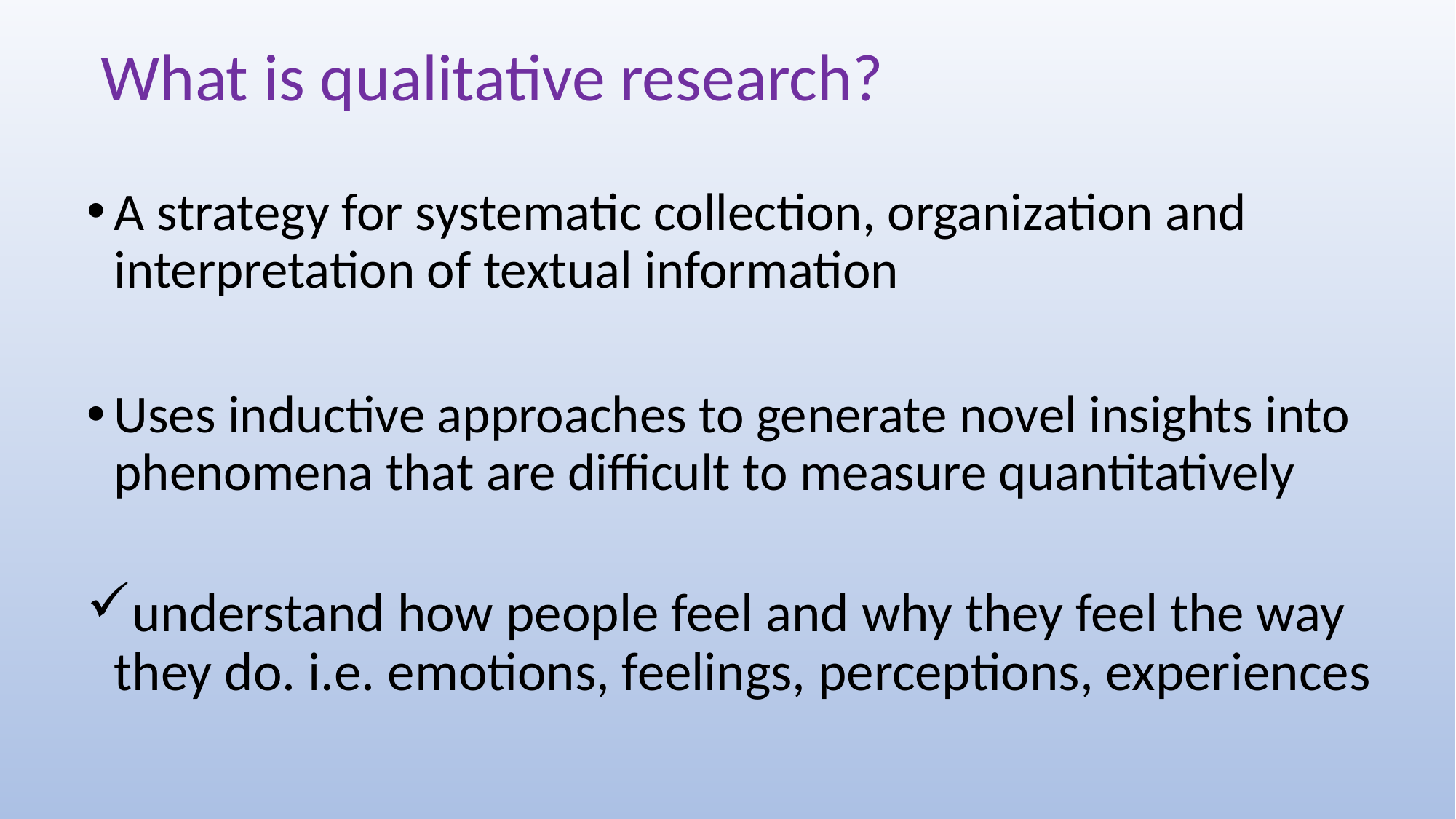

# What is qualitative research?
A strategy for systematic collection, organization and interpretation of textual information

Uses inductive approaches to generate novel insights into phenomena that are difficult to measure quantitatively

understand how people feel and why they feel the way they do. i.e. emotions, feelings, perceptions, experiences